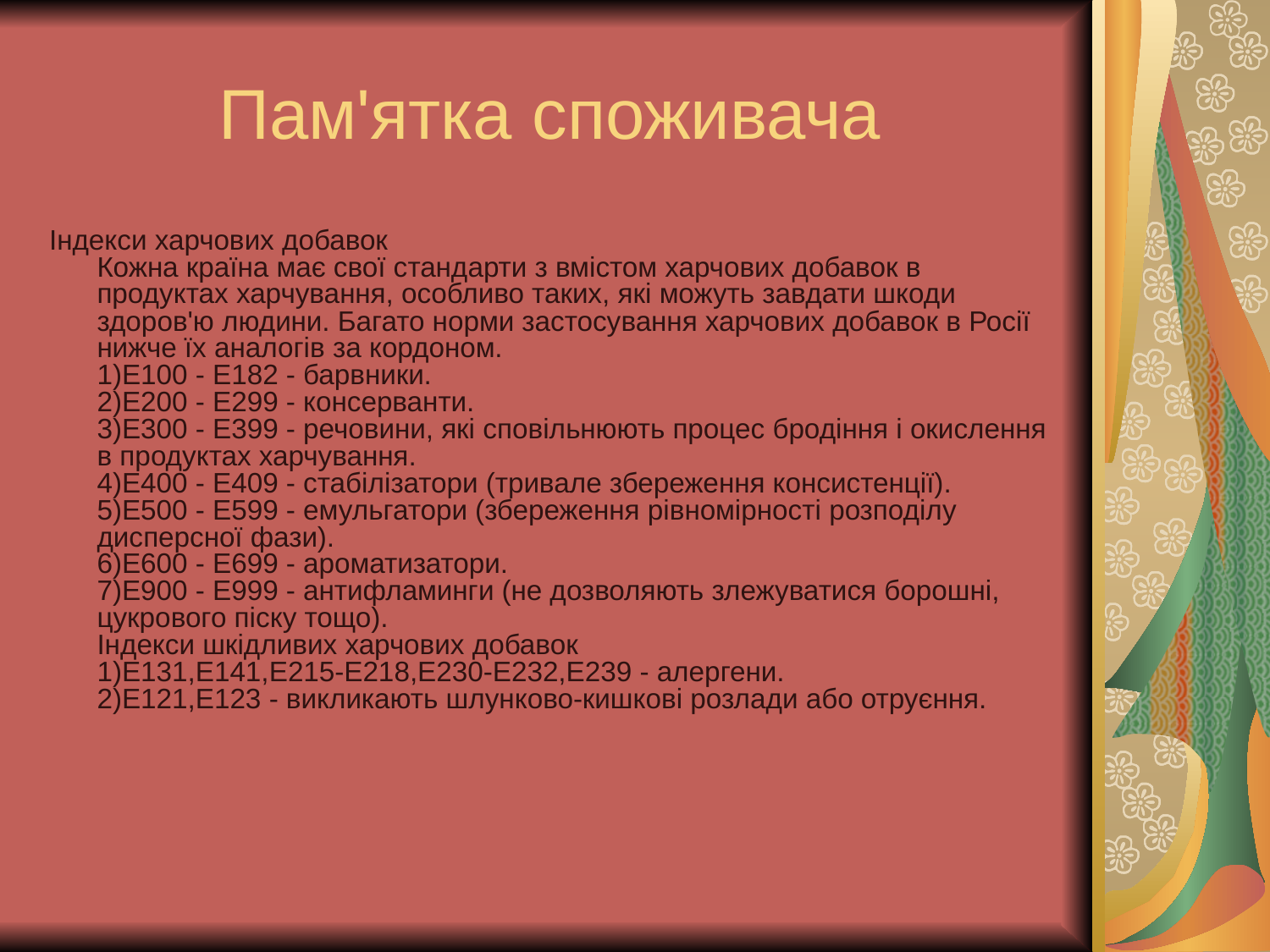

# Пам'ятка споживача
Індекси харчових добавок
Кожна країна має свої стандарти з вмістом харчових добавок в продуктах харчування, особливо таких, які можуть завдати шкоди здоров'ю людини. Багато норми застосування харчових добавок в Росії нижче їх аналогів за кордоном.
1)Е100 - Е182 - барвники.
2)Е200 - Е299 - консерванти.
3)Е300 - Е399 - речовини, які сповільнюють процес бродіння і окислення в продуктах харчування.
4)Е400 - Е409 - стабілізатори (тривале збереження консистенції).
5)Е500 - Е599 - емульгатори (збереження рівномірності розподілу дисперсної фази).
6)Е600 - Е699 - ароматизатори.
7)Е900 - Е999 - антифламинги (не дозволяють злежуватися борошні, цукрового піску тощо).
Індекси шкідливих харчових добавок
1)Е131,Е141,Е215-Е218,Е230-Е232,Е239 - алергени.
2)Е121,Е123 - викликають шлунково-кишкові розлади або отруєння.